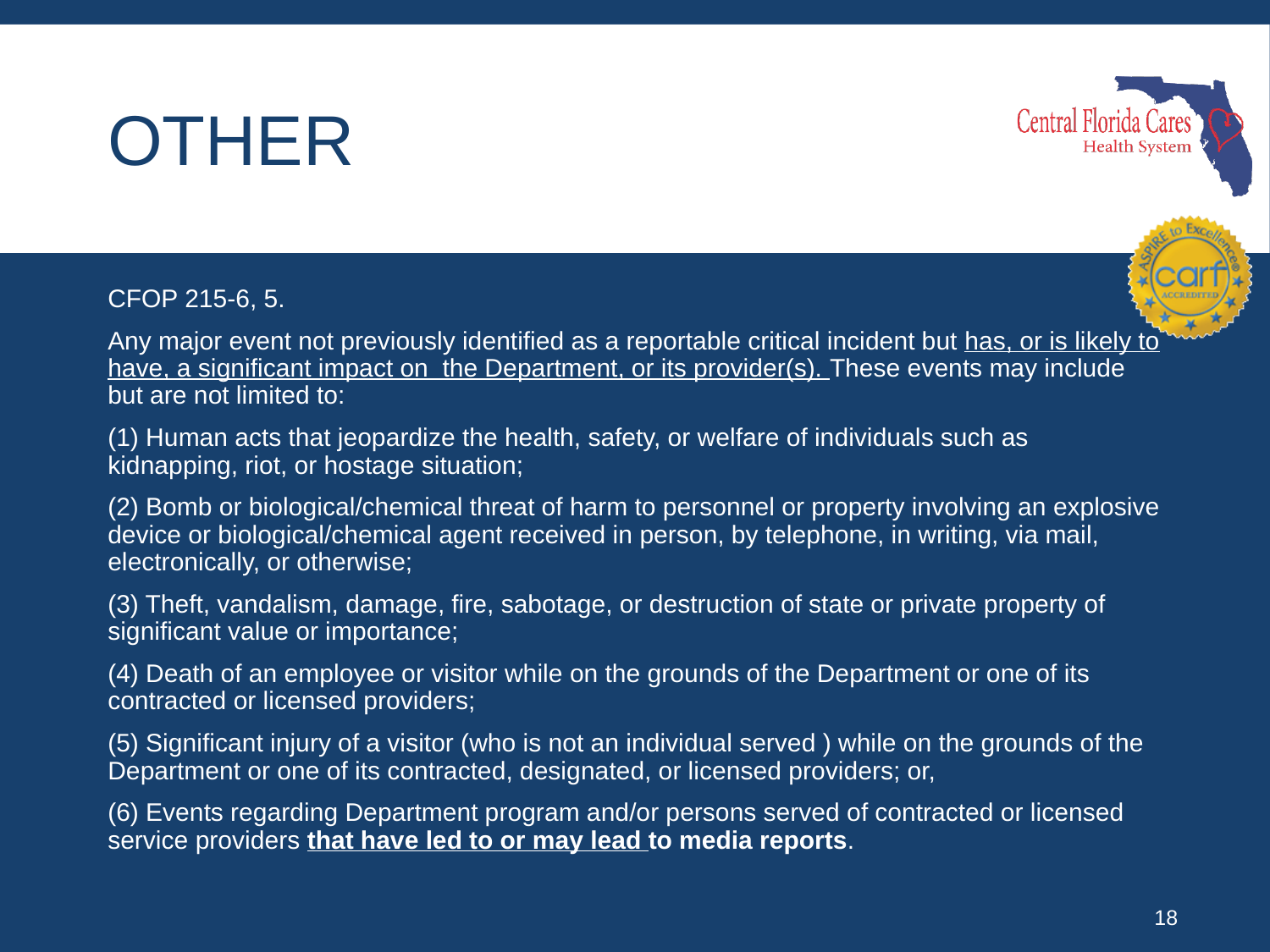

# Other
CFOP 215-6, 5.
Any major event not previously identified as a reportable critical incident but has, or is likely to have, a significant impact on  the Department, or its provider(s). These events may include but are not limited to:
(1) Human acts that jeopardize the health, safety, or welfare of individuals such as kidnapping, riot, or hostage situation;
(2) Bomb or biological/chemical threat of harm to personnel or property involving an explosive device or biological/chemical agent received in person, by telephone, in writing, via mail, electronically, or otherwise;
(3) Theft, vandalism, damage, fire, sabotage, or destruction of state or private property of significant value or importance;
(4) Death of an employee or visitor while on the grounds of the Department or one of its contracted or licensed providers;
(5) Significant injury of a visitor (who is not an individual served ) while on the grounds of the Department or one of its contracted, designated, or licensed providers; or,
(6) Events regarding Department program and/or persons served of contracted or licensed service providers that have led to or may lead to media reports.

18